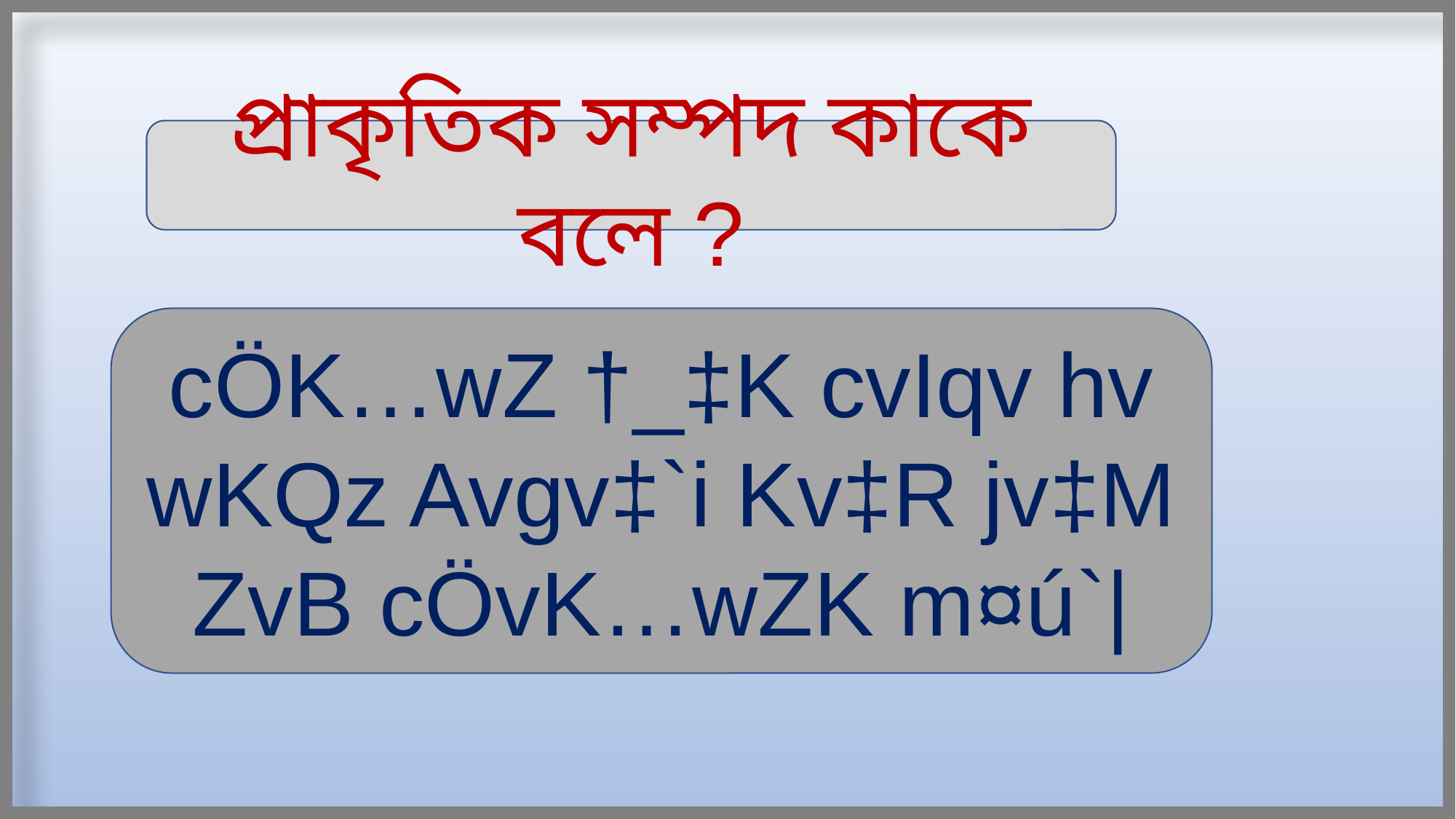

প্রাকৃতিক সম্পদ কাকে বলে ?
cÖK…wZ †_‡K cvIqv hv wKQz Avgv‡`i Kv‡R jv‡M ZvB cÖvK…wZK m¤ú`|